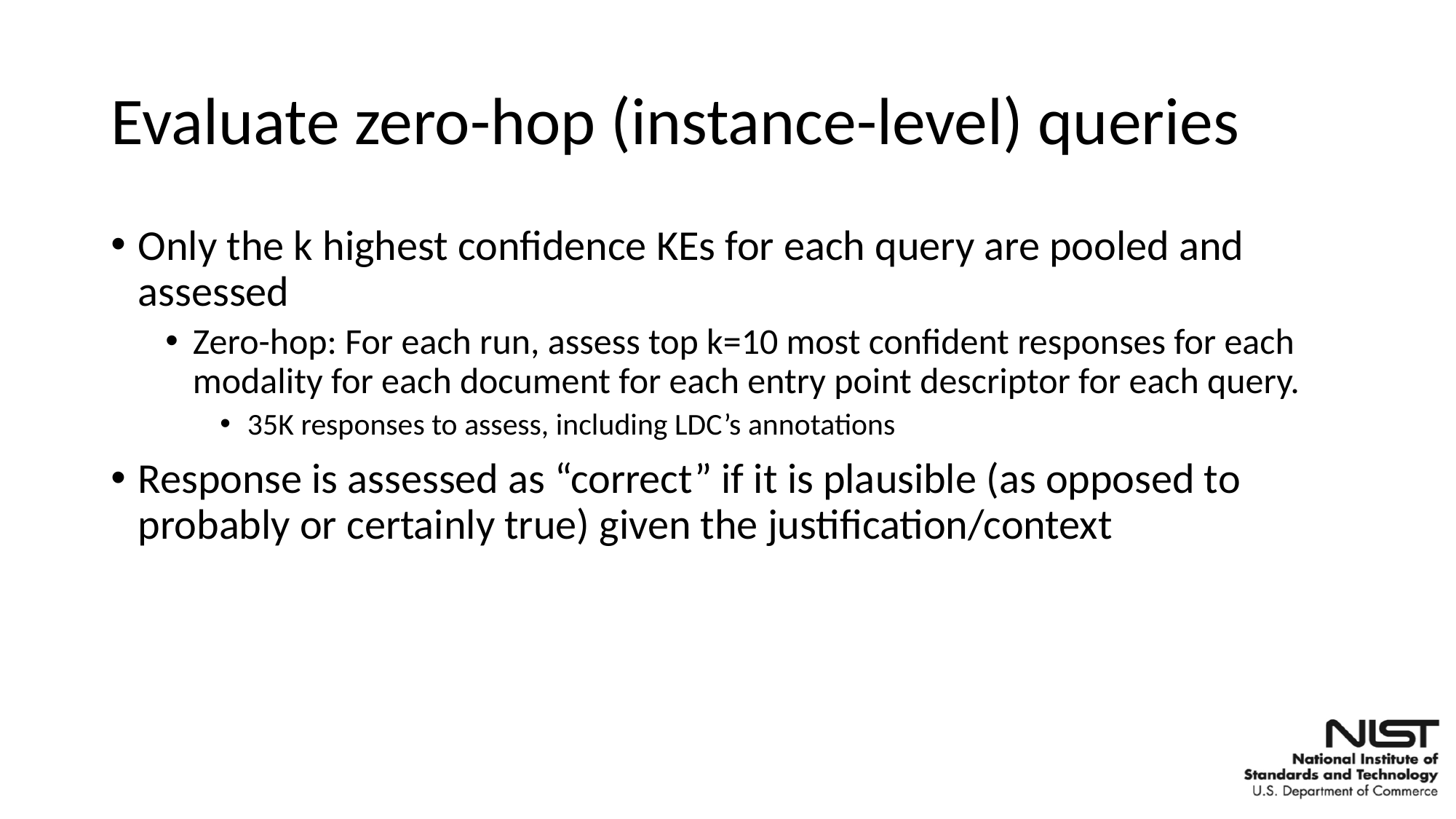

# Evaluate zero-hop (instance-level) queries
Only the k highest confidence KEs for each query are pooled and assessed
Zero-hop: For each run, assess top k=10 most confident responses for each modality for each document for each entry point descriptor for each query.
35K responses to assess, including LDC’s annotations
Response is assessed as “correct” if it is plausible (as opposed to probably or certainly true) given the justification/context